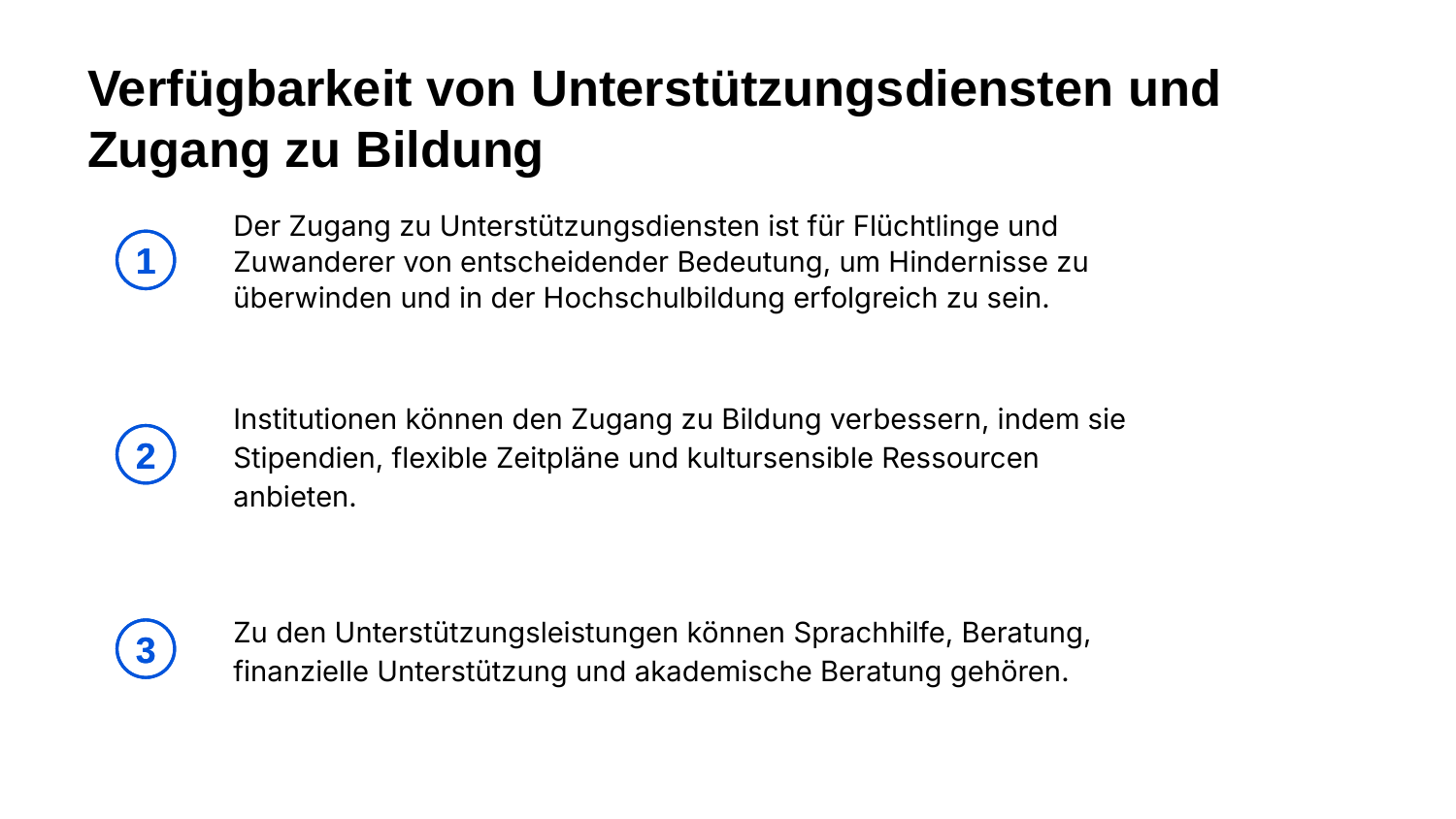

# Verfügbarkeit von Unterstützungsdiensten und Zugang zu Bildung
Der Zugang zu Unterstützungsdiensten ist für Flüchtlinge und Zuwanderer von entscheidender Bedeutung, um Hindernisse zu überwinden und in der Hochschulbildung erfolgreich zu sein.
1
Institutionen können den Zugang zu Bildung verbessern, indem sie Stipendien, flexible Zeitpläne und kultursensible Ressourcen anbieten.
2
Zu den Unterstützungsleistungen können Sprachhilfe, Beratung, finanzielle Unterstützung und akademische Beratung gehören.
3